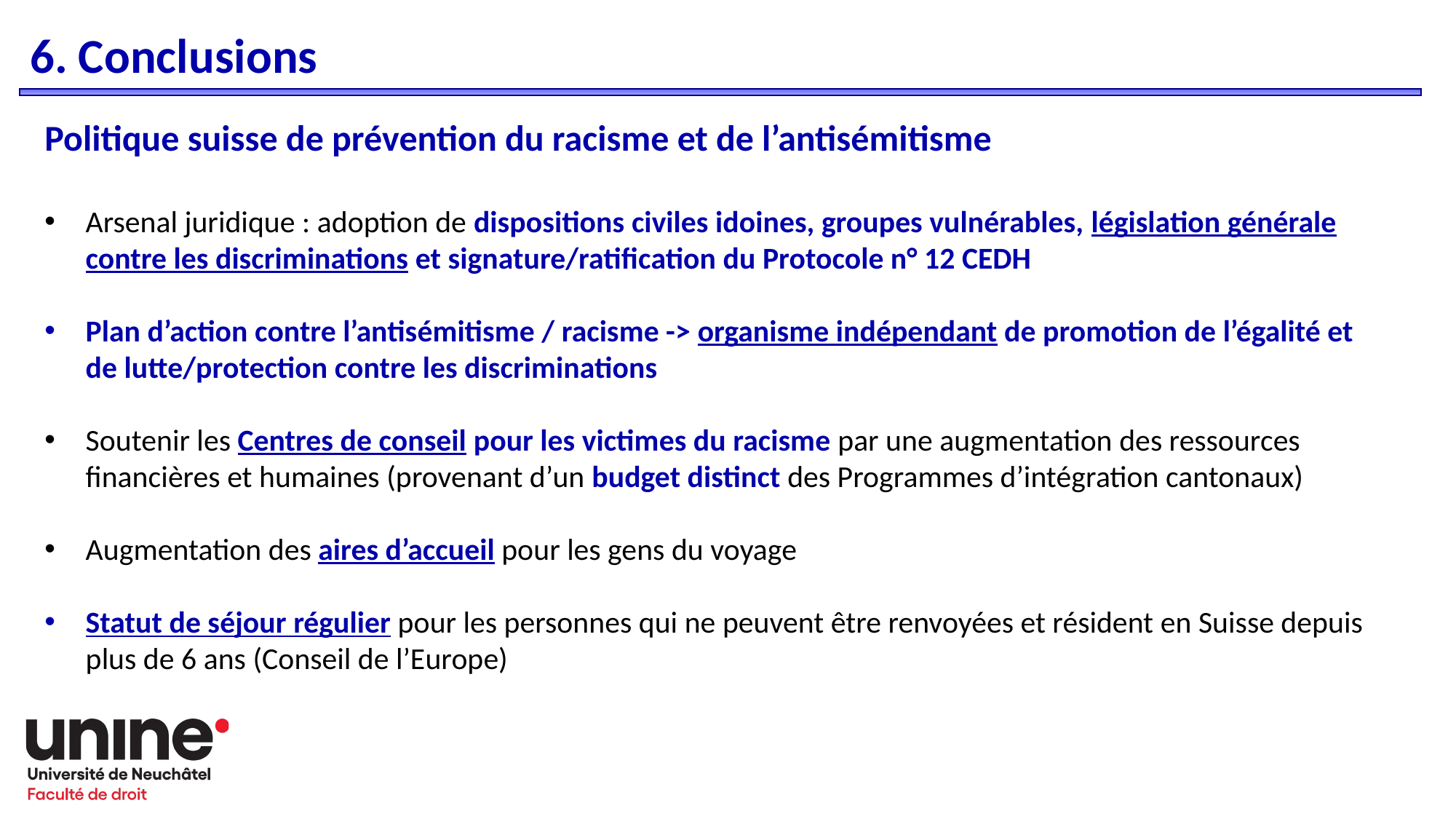

6. Conclusions

Politique suisse de prévention du racisme et de l’antisémitisme

Arsenal juridique : adoption de dispositions civiles idoines, groupes vulnérables, législation générale contre les discriminations et signature/ratification du Protocole n° 12 CEDH

Plan d’action contre l’antisémitisme / racisme -> organisme indépendant de promotion de l’égalité et de lutte/protection contre les discriminations

Soutenir les Centres de conseil pour les victimes du racisme par une augmentation des ressources financières et humaines (provenant d’un budget distinct des Programmes d’intégration cantonaux)

Augmentation des aires d’accueil pour les gens du voyage

Statut de séjour régulier pour les personnes qui ne peuvent être renvoyées et résident en Suisse depuis plus de 6 ans (Conseil de l’Europe)